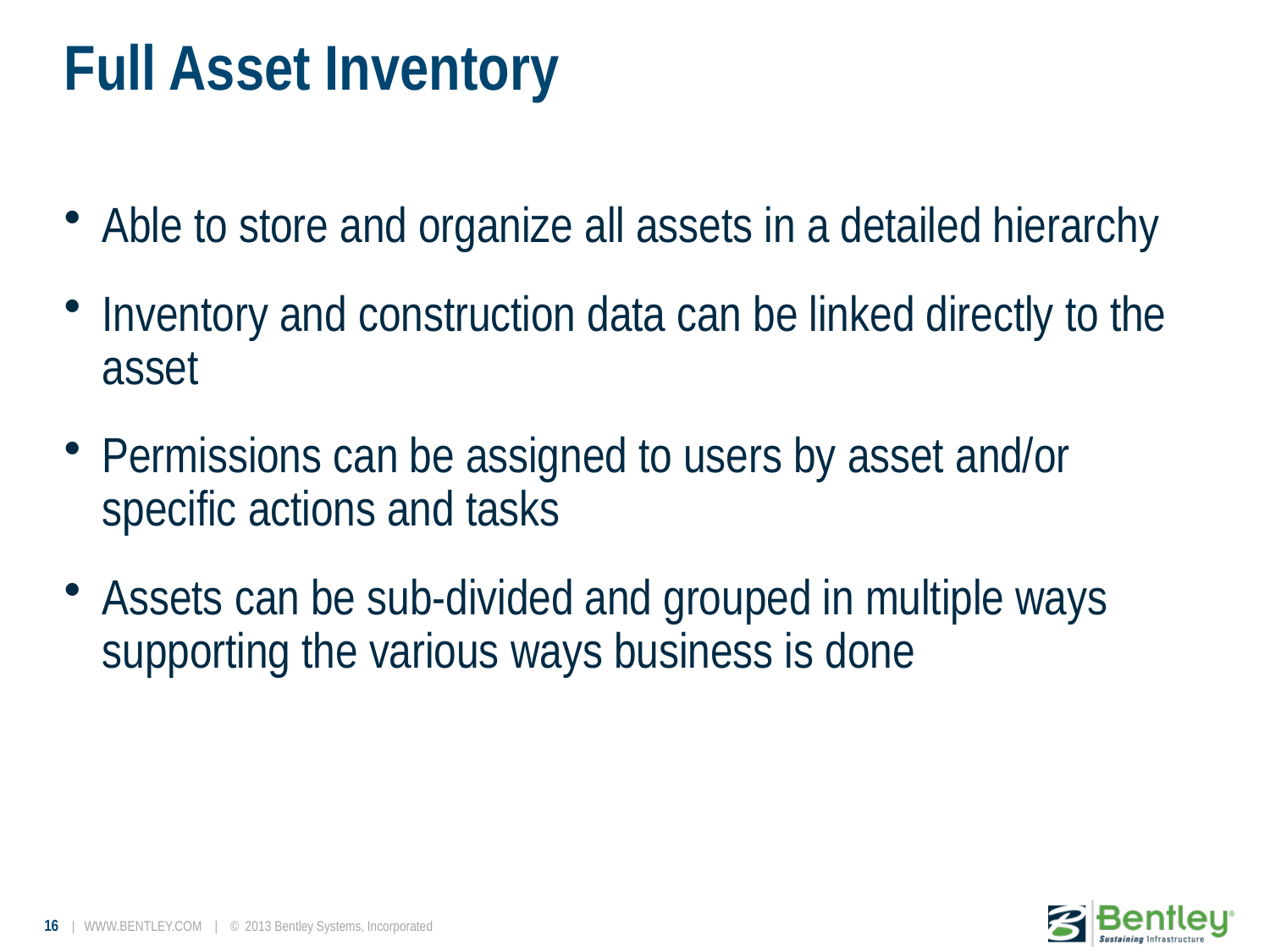

# Full Asset Inventory
Able to store and organize all assets in a detailed hierarchy
Inventory and construction data can be linked directly to the asset
Permissions can be assigned to users by asset and/or specific actions and tasks
Assets can be sub-divided and grouped in multiple ways supporting the various ways business is done